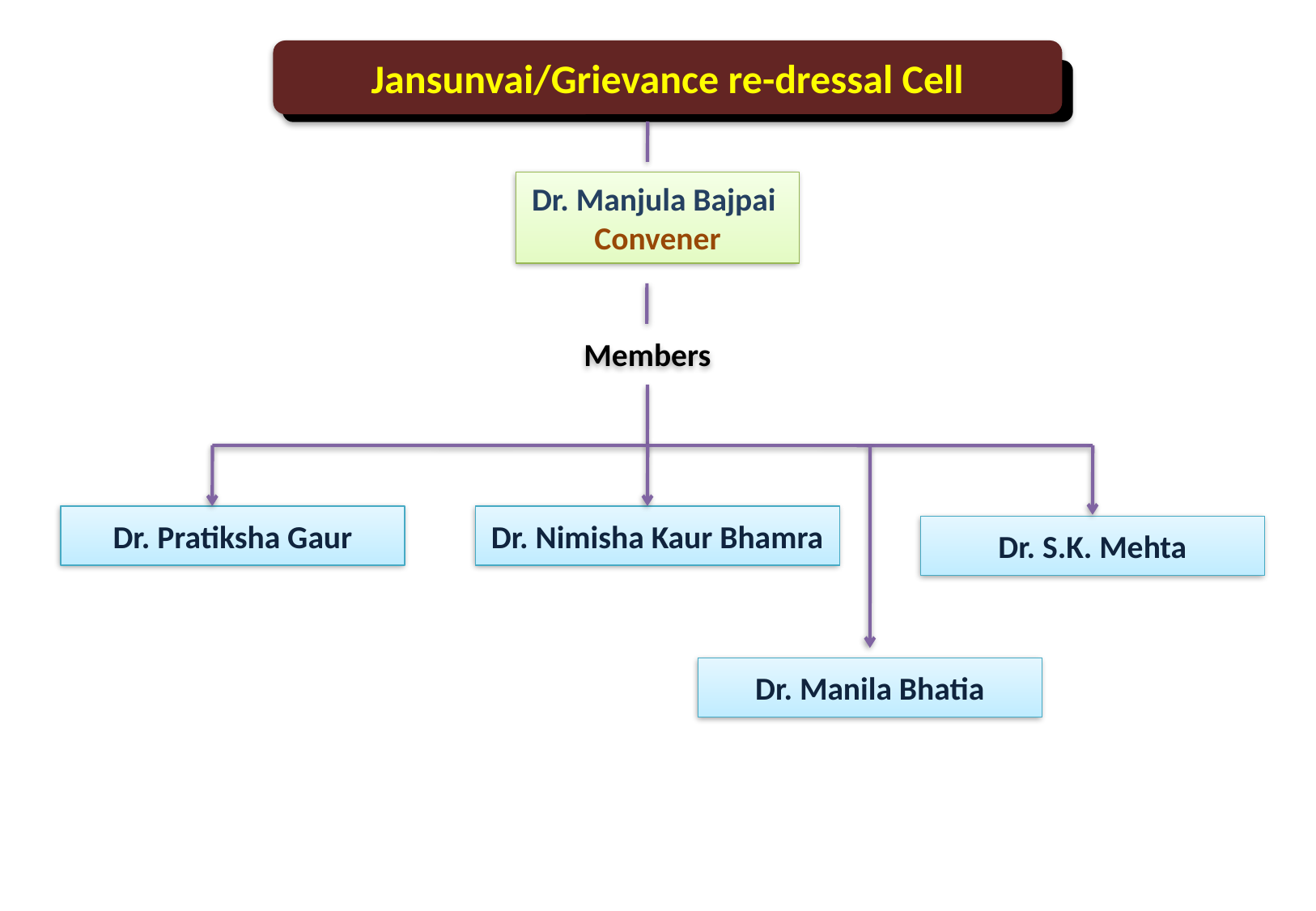

Jansunvai/Grievance re-dressal Cell

Dr. Manjula Bajpai
Convener
Members
Dr. Pratiksha Gaur
Dr. Nimisha Kaur Bhamra
Dr. S.K. Mehta
Dr. Manila Bhatia